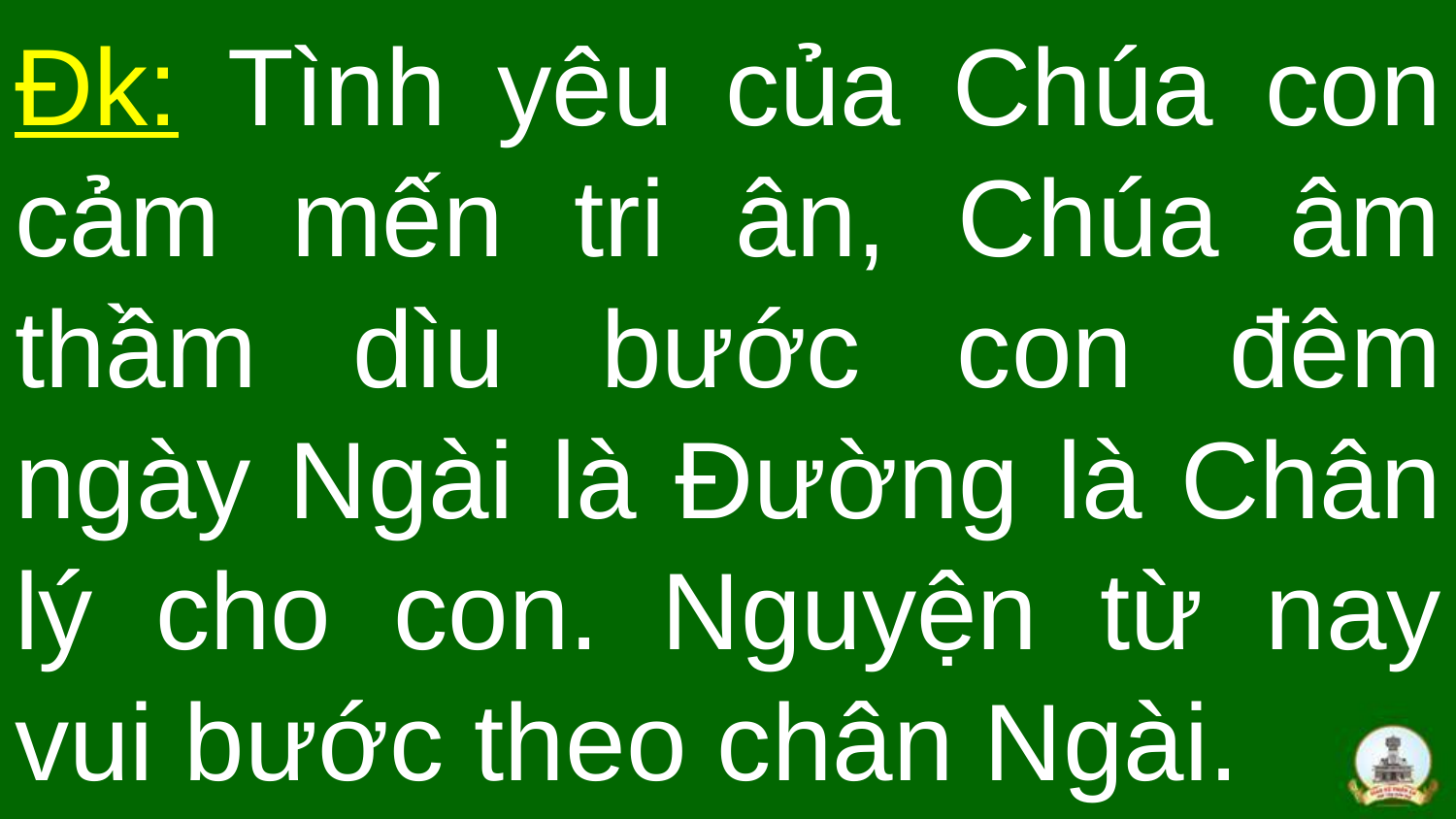

# Đk: Tình yêu của Chúa con cảm mến tri ân, Chúa âm thầm dìu bước con đêm ngày Ngài là Đường là Chân lý cho con. Nguyện từ nay vui bước theo chân Ngài.